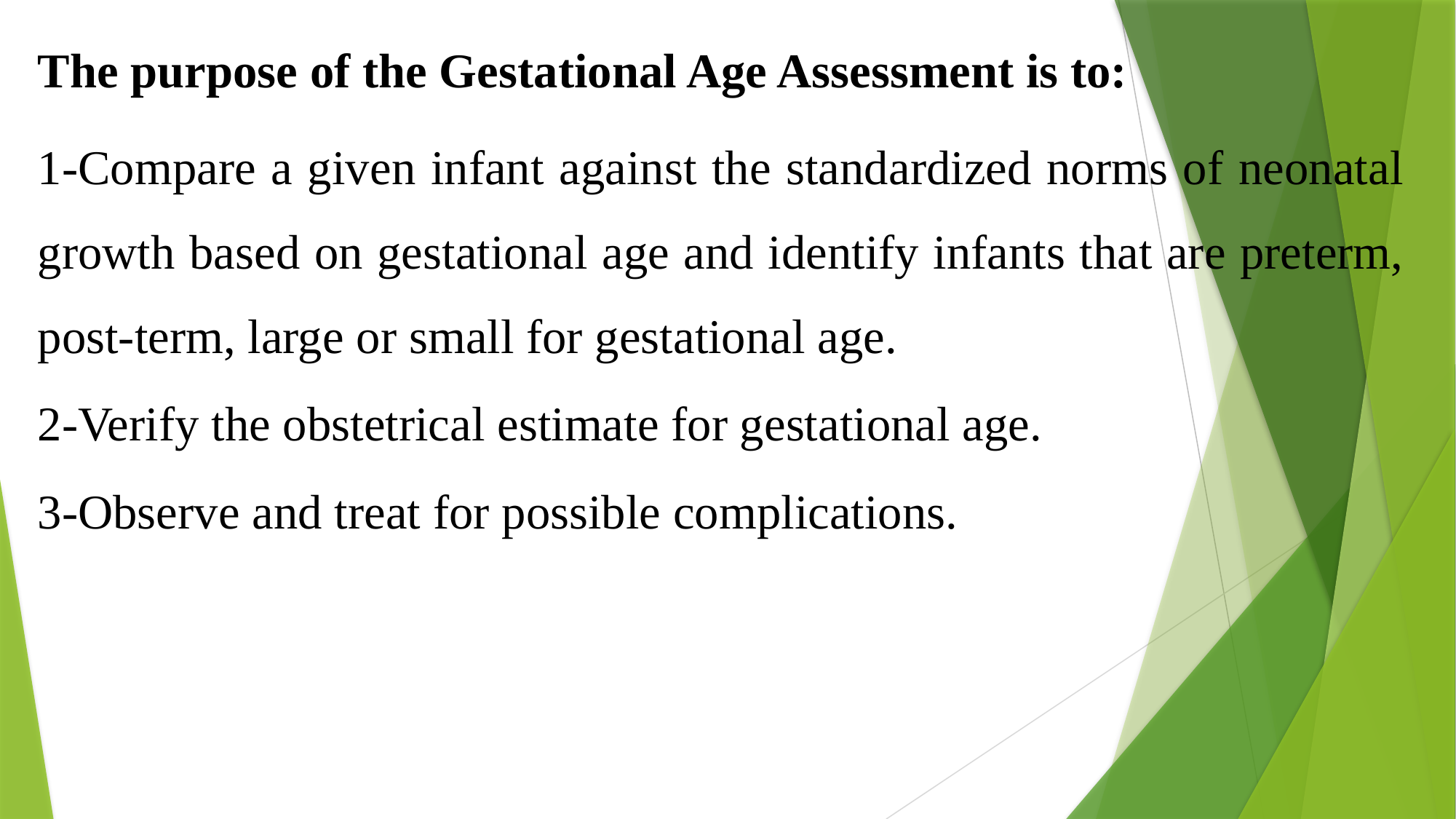

The purpose of the Gestational Age Assessment is to:
1-Compare a given infant against the standardized norms of neonatal growth based on gestational age and identify infants that are preterm, post-term, large or small for gestational age.
2-Verify the obstetrical estimate for gestational age.
3-Observe and treat for possible complications.